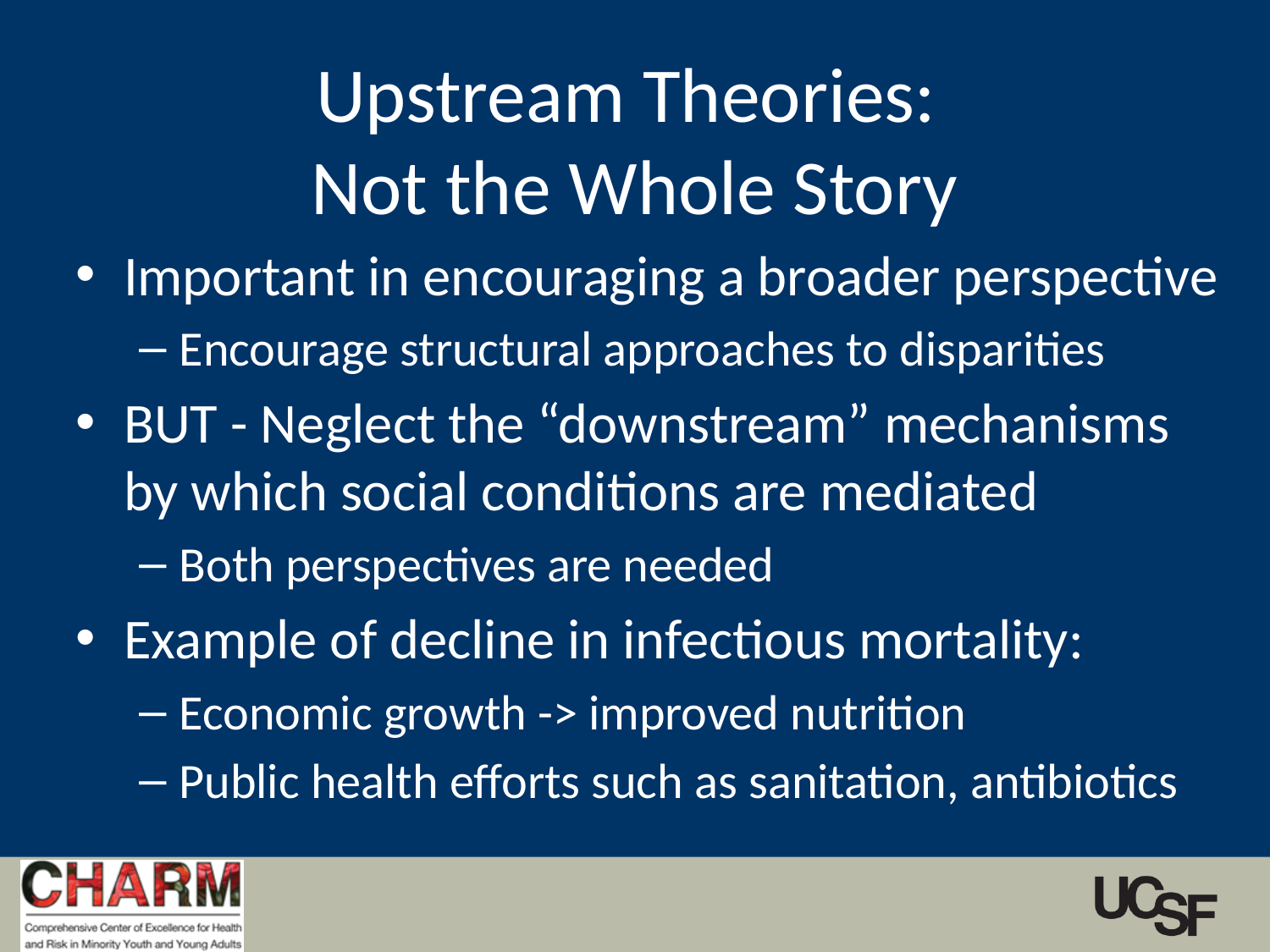

# Upstream Theories: Not the Whole Story
Important in encouraging a broader perspective
Encourage structural approaches to disparities
BUT - Neglect the “downstream” mechanisms by which social conditions are mediated
Both perspectives are needed
Example of decline in infectious mortality:
Economic growth -> improved nutrition
Public health efforts such as sanitation, antibiotics